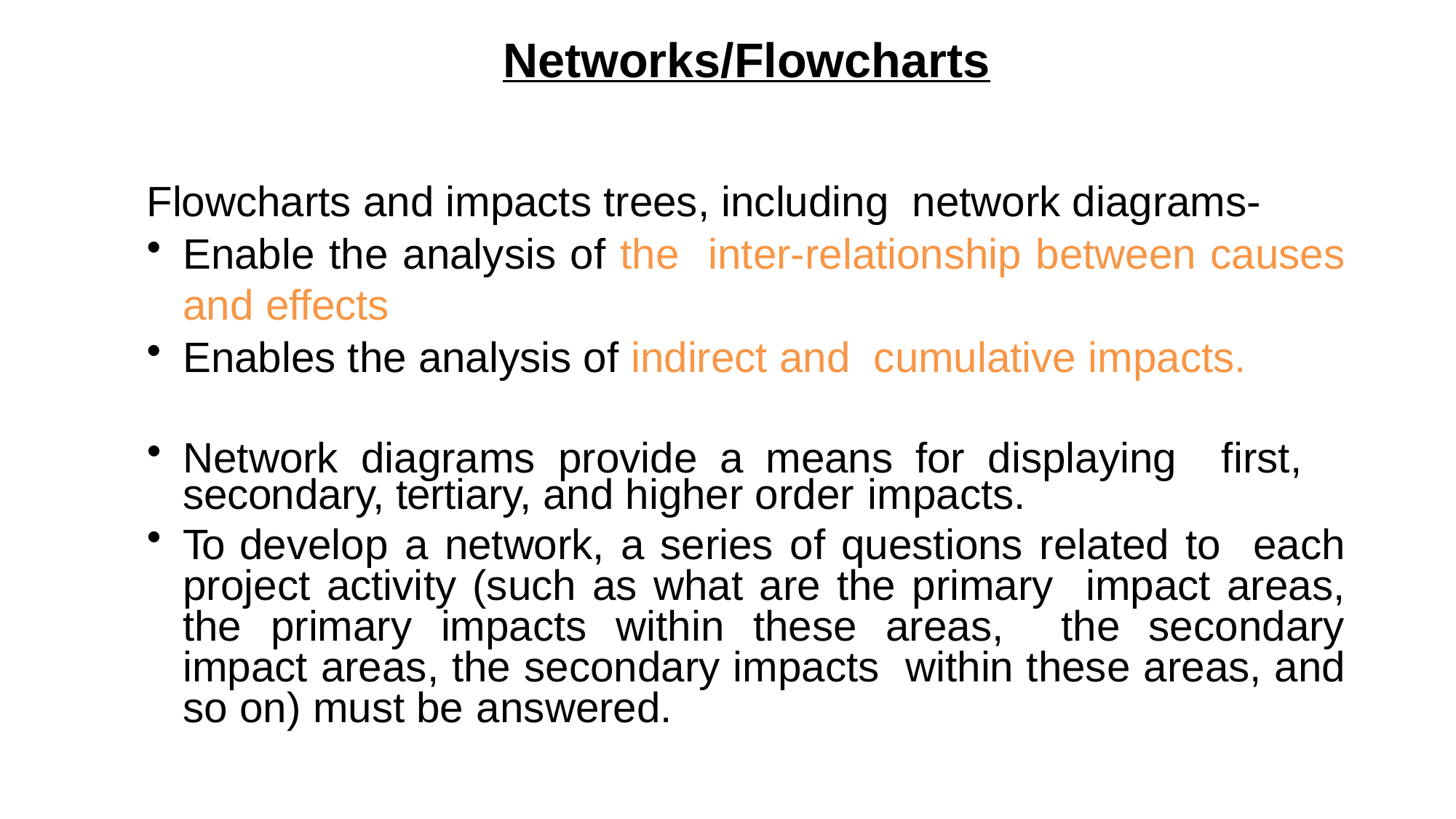

# Networks/Flowcharts
Flowcharts and impacts trees, including  network diagrams-
Enable the analysis of the  inter-relationship between causes and effects
Enables the analysis of indirect and  cumulative impacts.
Network diagrams provide a means for displaying  first, secondary, tertiary, and higher order impacts.
To develop a network, a series of questions related to  each project activity (such as what are the primary  impact areas, the primary impacts within these areas,  the secondary impact areas, the secondary impacts  within these areas, and so on) must be answered.